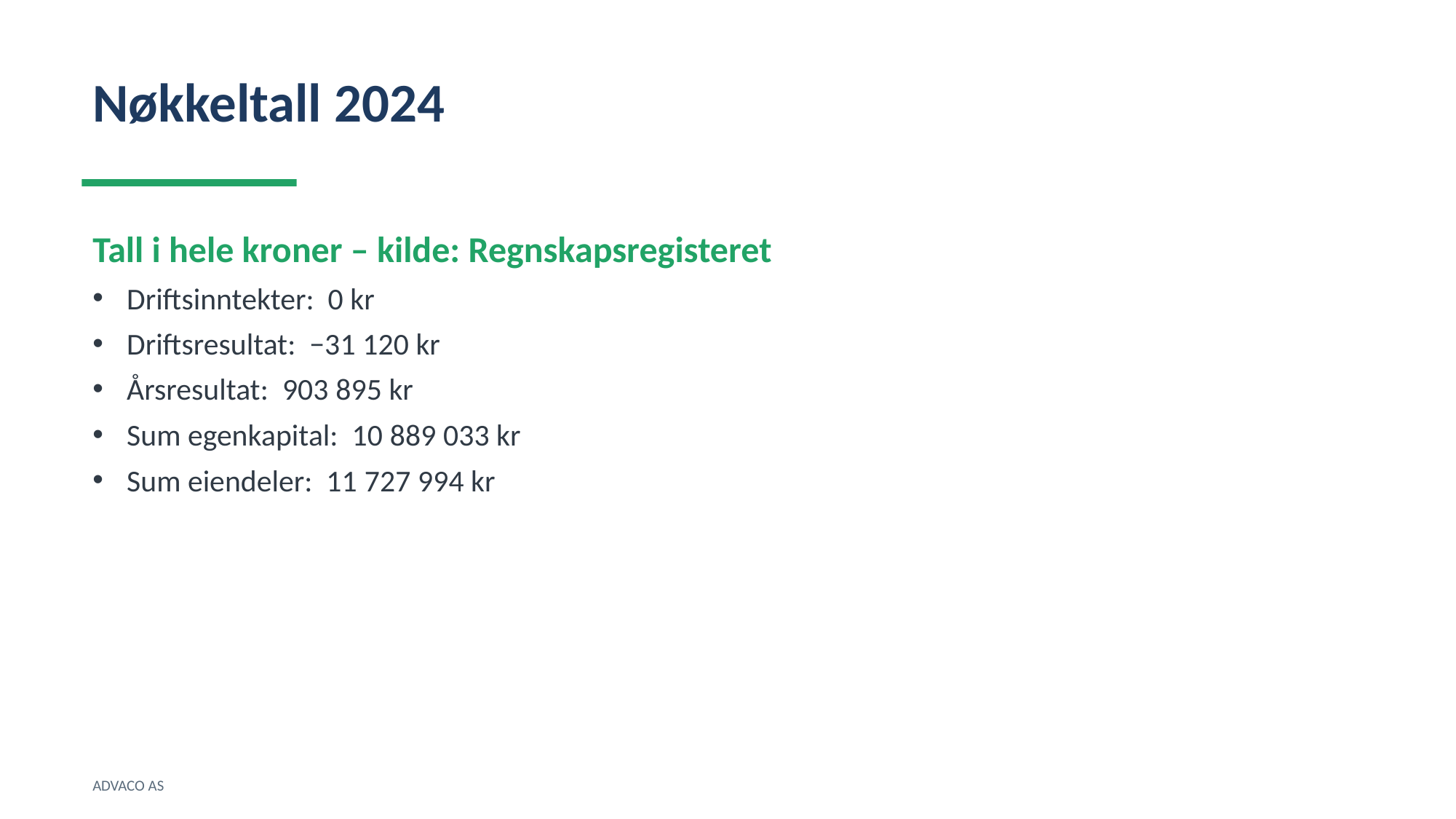

Nøkkeltall 2024

Tall i hele kroner – kilde: Regnskapsregisteret
Driftsinntekter:  0 kr
Driftsresultat:  −31 120 kr
Årsresultat:  903 895 kr
Sum egenkapital:  10 889 033 kr
Sum eiendeler:  11 727 994 kr
ADVACO AS